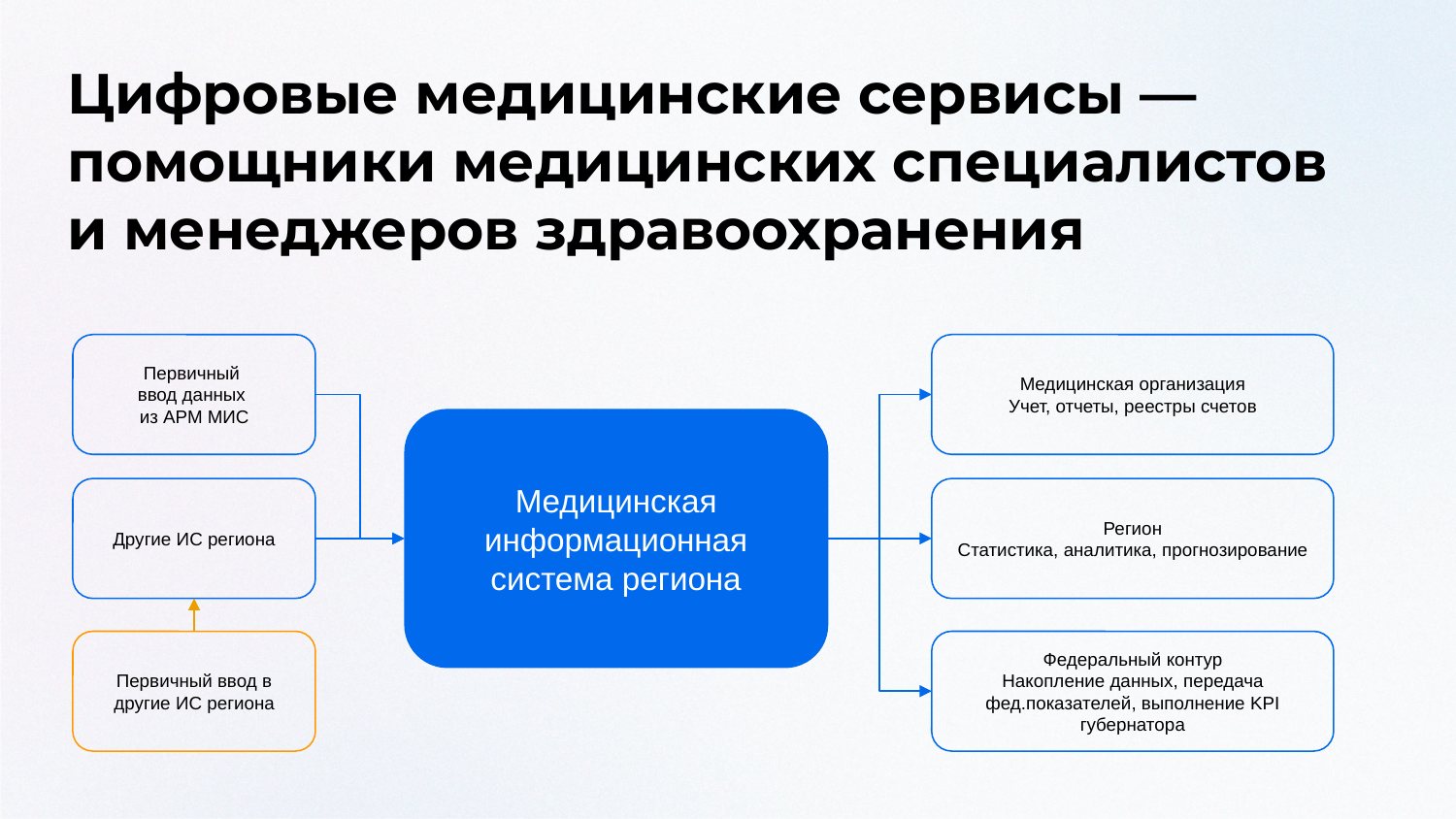

Цифровые медицинские сервисы — помощники медицинских специалистов и менеджеров здравоохранения
Первичный
ввод данных
из АРМ МИС
Медицинская организация
Учет, отчеты, реестры счетов
Медицинская информационная система региона
Регион
Статистика, аналитика, прогнозирование
Другие ИС региона
Федеральный контур
Накопление данных, передача фед.показателей, выполнение KPI губернатора
Первичный ввод в другие ИС региона